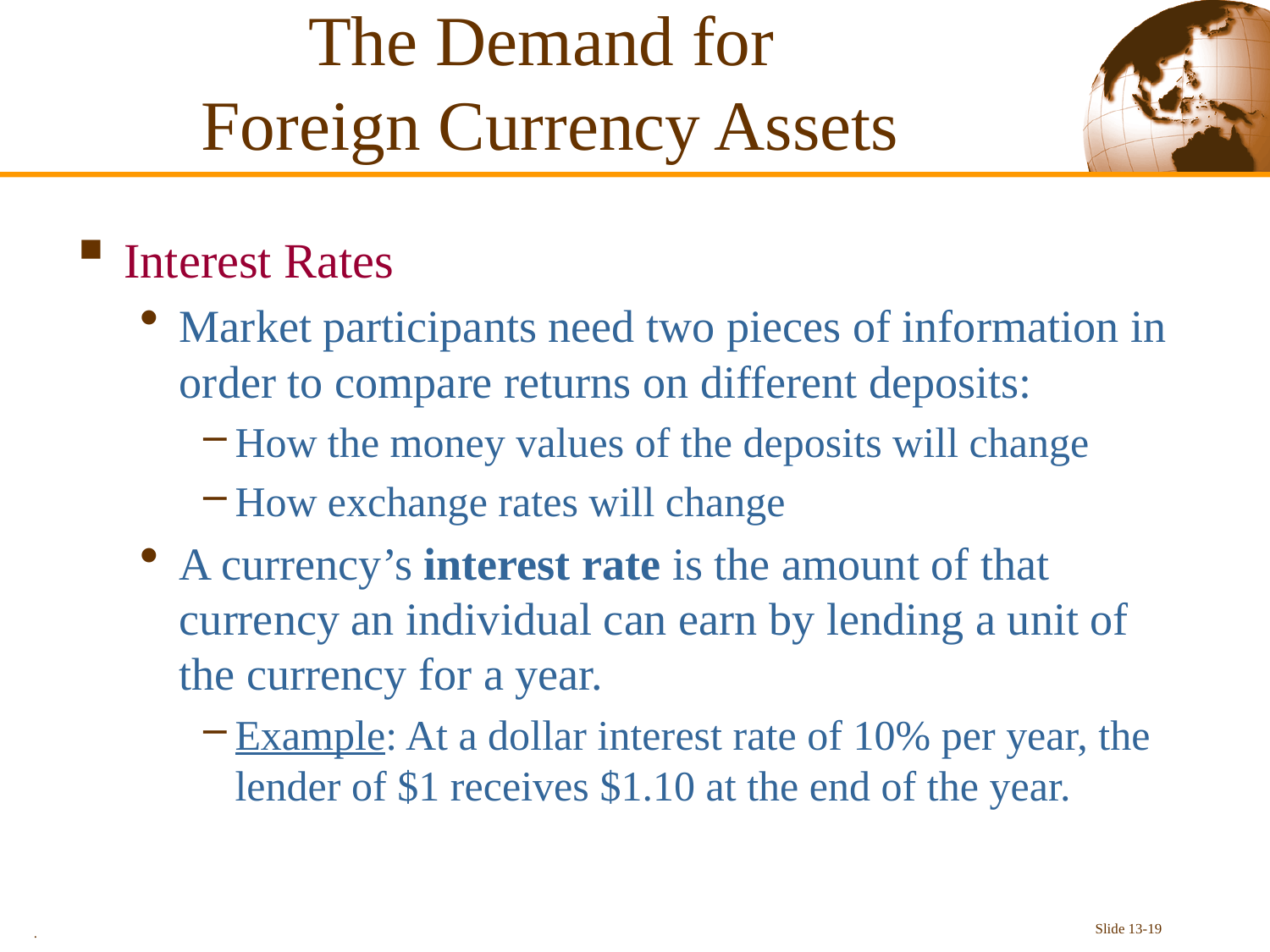

# The Demand for Foreign Currency Assets
Interest Rates
Market participants need two pieces of information in order to compare returns on different deposits:
How the money values of the deposits will change
How exchange rates will change
A currency’s interest rate is the amount of that currency an individual can earn by lending a unit of the currency for a year.
Example: At a dollar interest rate of 10% per year, the lender of $1 receives $1.10 at the end of the year.

.

Slide 13-19